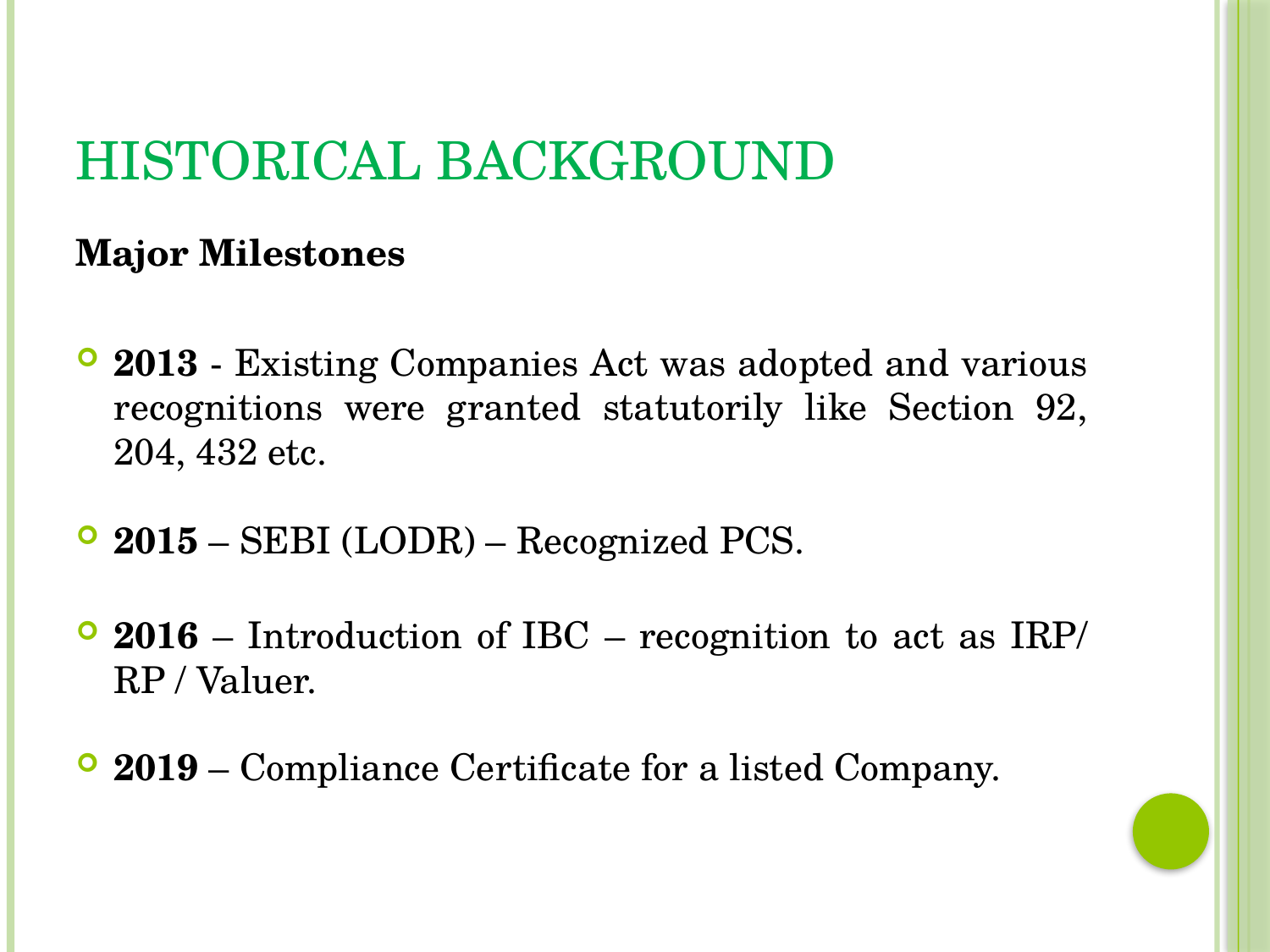

# Historical Background
Major Milestones

2013 - Existing Companies Act was adopted and various recognitions were granted statutorily like Section 92, 204, 432 etc.

2015 – SEBI (LODR) – Recognized PCS.

2016 – Introduction of IBC – recognition to act as IRP/ RP / Valuer.

2019 – Compliance Certificate for a listed Company.